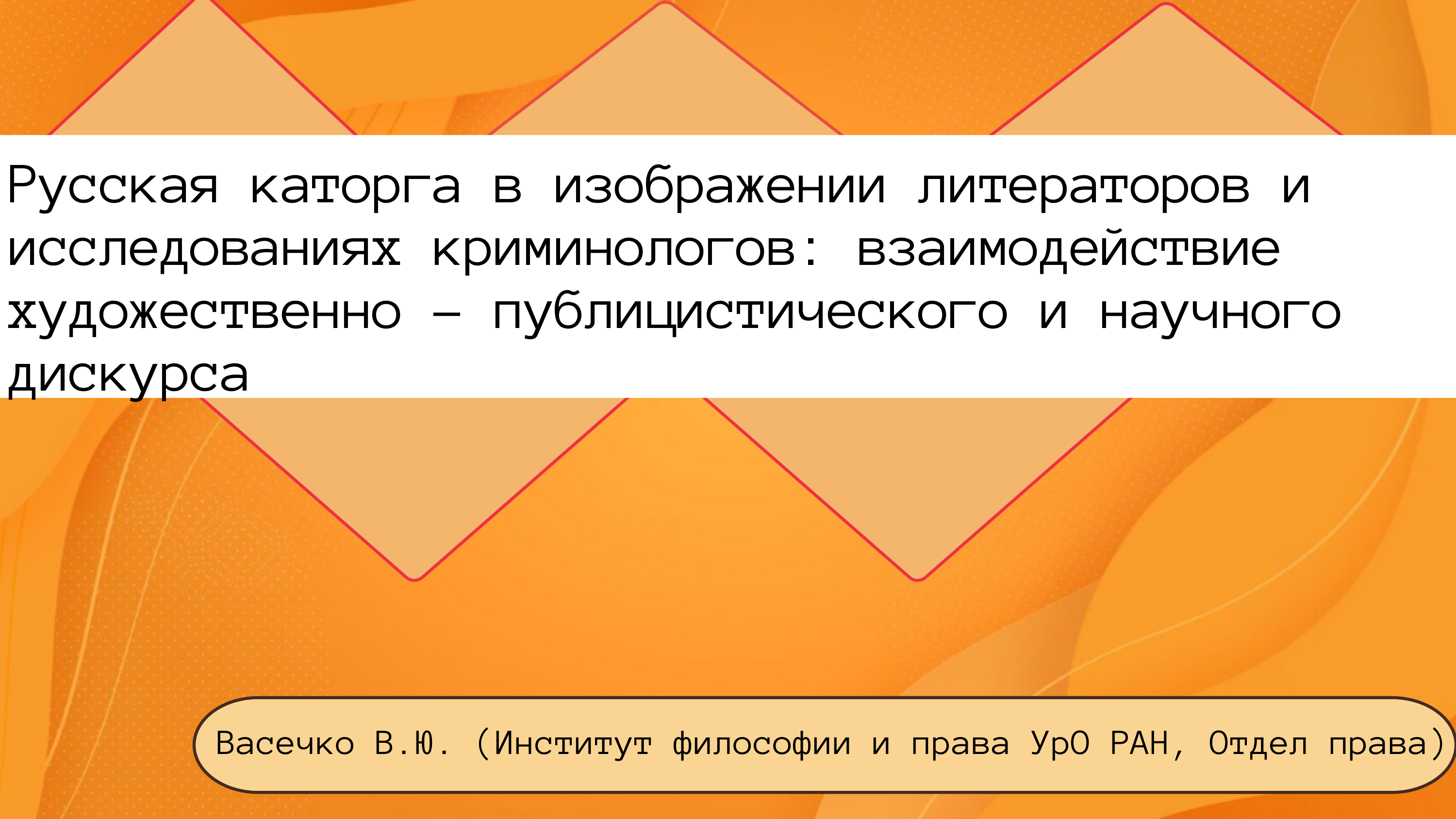

Русская каторга в изображении литераторов и исследованиях криминологов: взаимодействие художественно - публицистического и научного дискурса

Васечко В.Ю. (Институт философии и права УрО РАН, Отдел права)